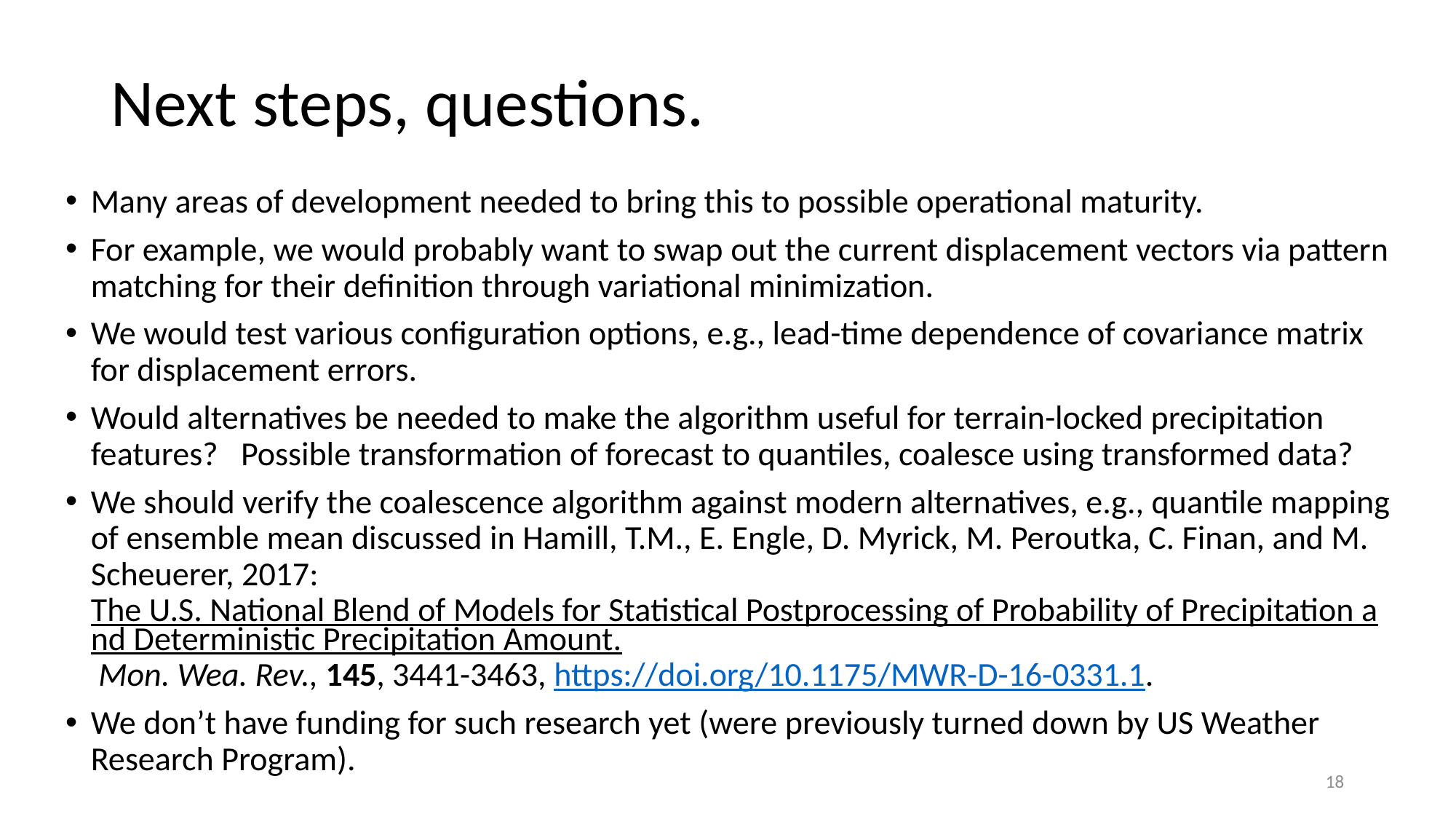

# Next steps, questions.
Many areas of development needed to bring this to possible operational maturity.
For example, we would probably want to swap out the current displacement vectors via pattern matching for their definition through variational minimization.
We would test various configuration options, e.g., lead-time dependence of covariance matrix for displacement errors.
Would alternatives be needed to make the algorithm useful for terrain-locked precipitation features?   Possible transformation of forecast to quantiles, coalesce using transformed data?
We should verify the coalescence algorithm against modern alternatives, e.g., quantile mapping of ensemble mean discussed in Hamill, T.M., E. Engle, D. Myrick, M. Peroutka, C. Finan, and M. Scheuerer, 2017: The U.S. National Blend of Models for Statistical Postprocessing of Probability of Precipitation and Deterministic Precipitation Amount. Mon. Wea. Rev., 145, 3441-3463, https://doi.org/10.1175/MWR-D-16-0331.1.
We don’t have funding for such research yet (were previously turned down by US Weather Research Program).

18